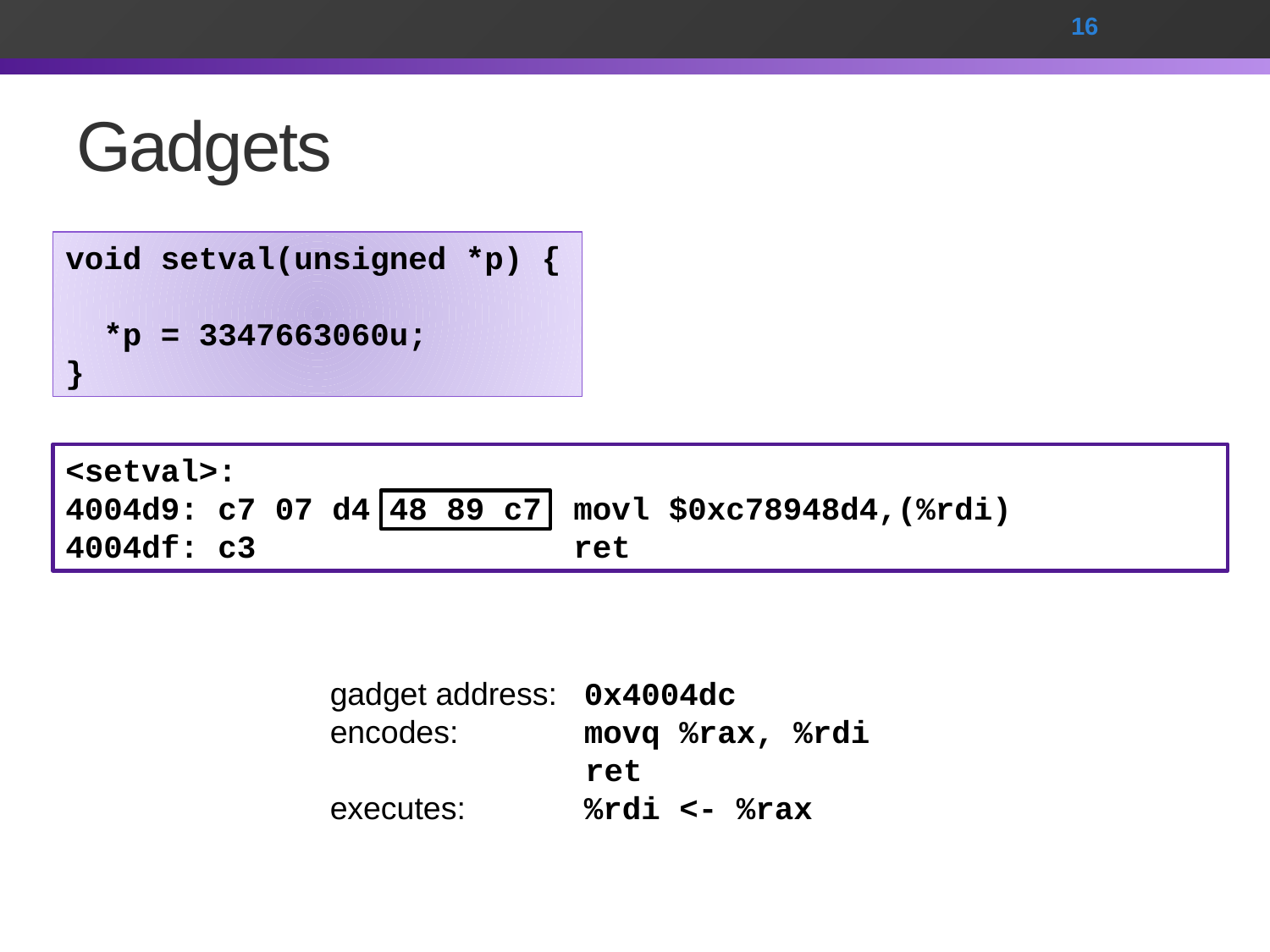

16
# Gadgets
void setval(unsigned *p) {
  *p = 3347663060u;
}
<setval>:
4004d9: c7 07 d4 48 89 c7	movl $0xc78948d4,(%rdi)
4004df: c3			ret

gadget address: 	0x4004dc
encodes: 	movq %rax, %rdi
               ret
executes: 	%rdi <- %rax